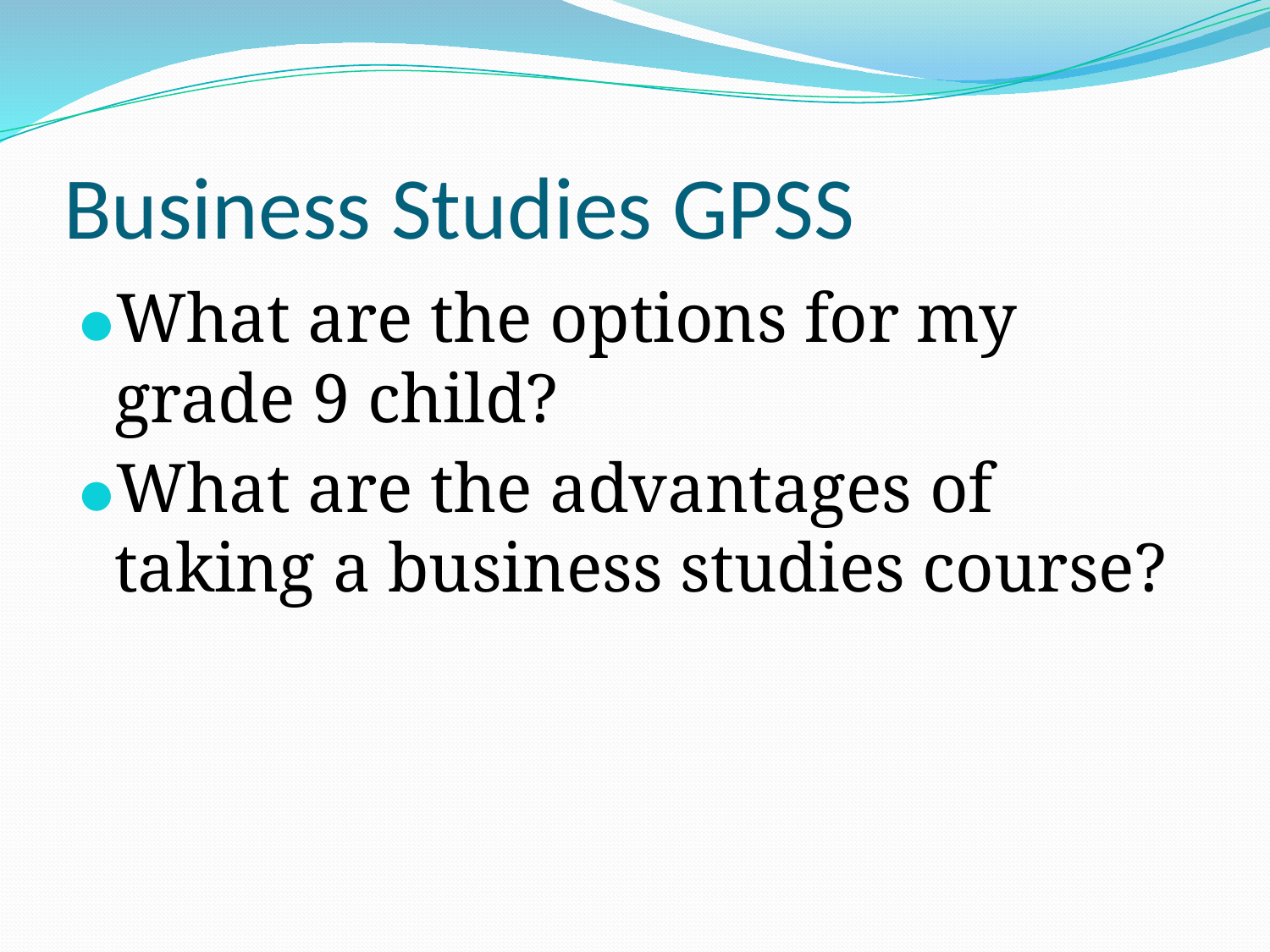

# Business Studies GPSS
What are the options for my grade 9 child?
What are the advantages of taking a business studies course?